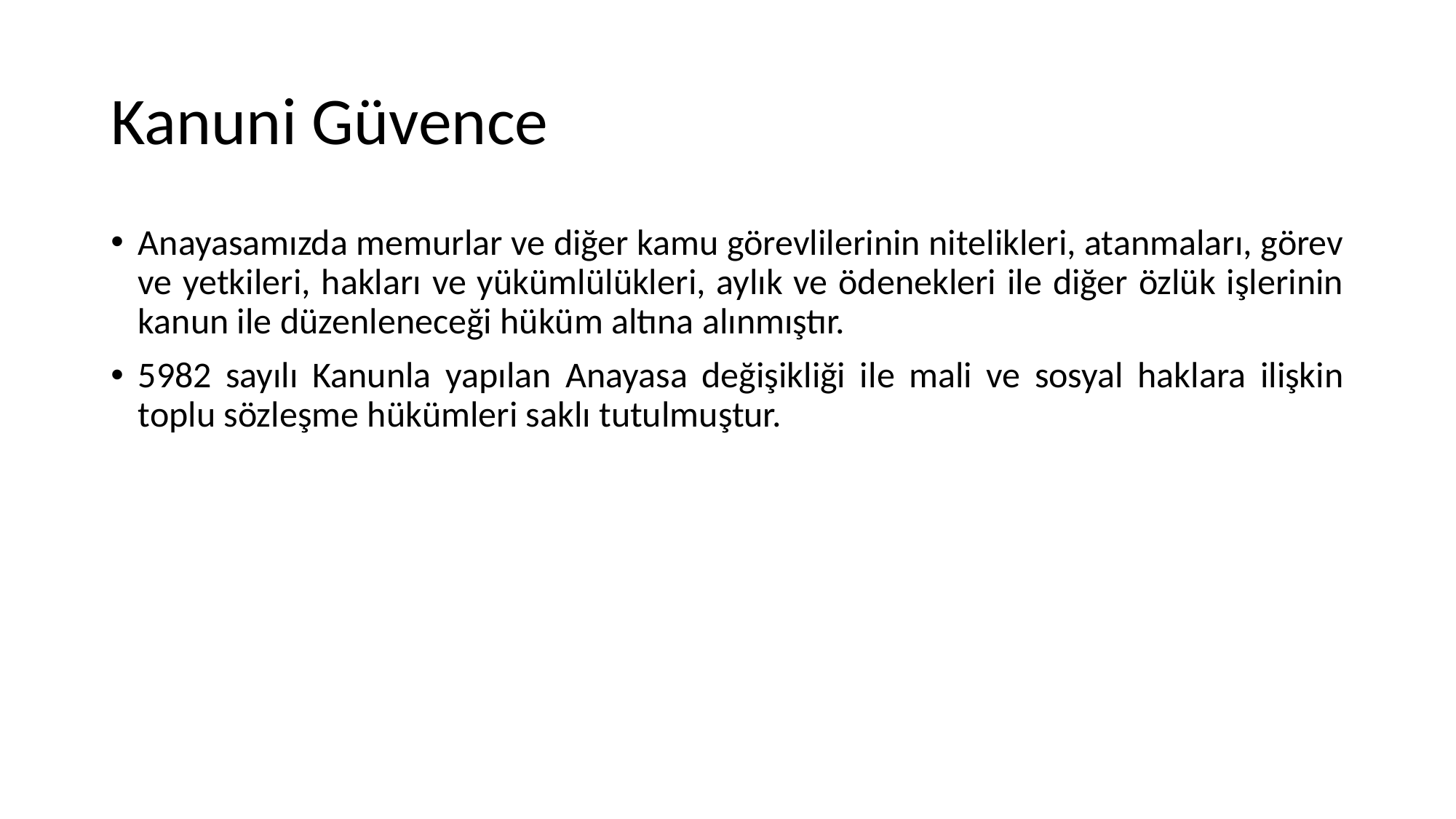

# Kanuni Güvence
Anayasamızda memurlar ve diğer kamu görevlilerinin nitelikleri, atanmaları, görev ve yetkileri, hakları ve yükümlülükleri, aylık ve ödenekleri ile diğer özlük işlerinin kanun ile düzenleneceği hüküm altına alınmıştır.
5982 sayılı Kanunla yapılan Anayasa değişikliği ile mali ve sosyal haklara ilişkin toplu sözleşme hükümleri saklı tutulmuştur.